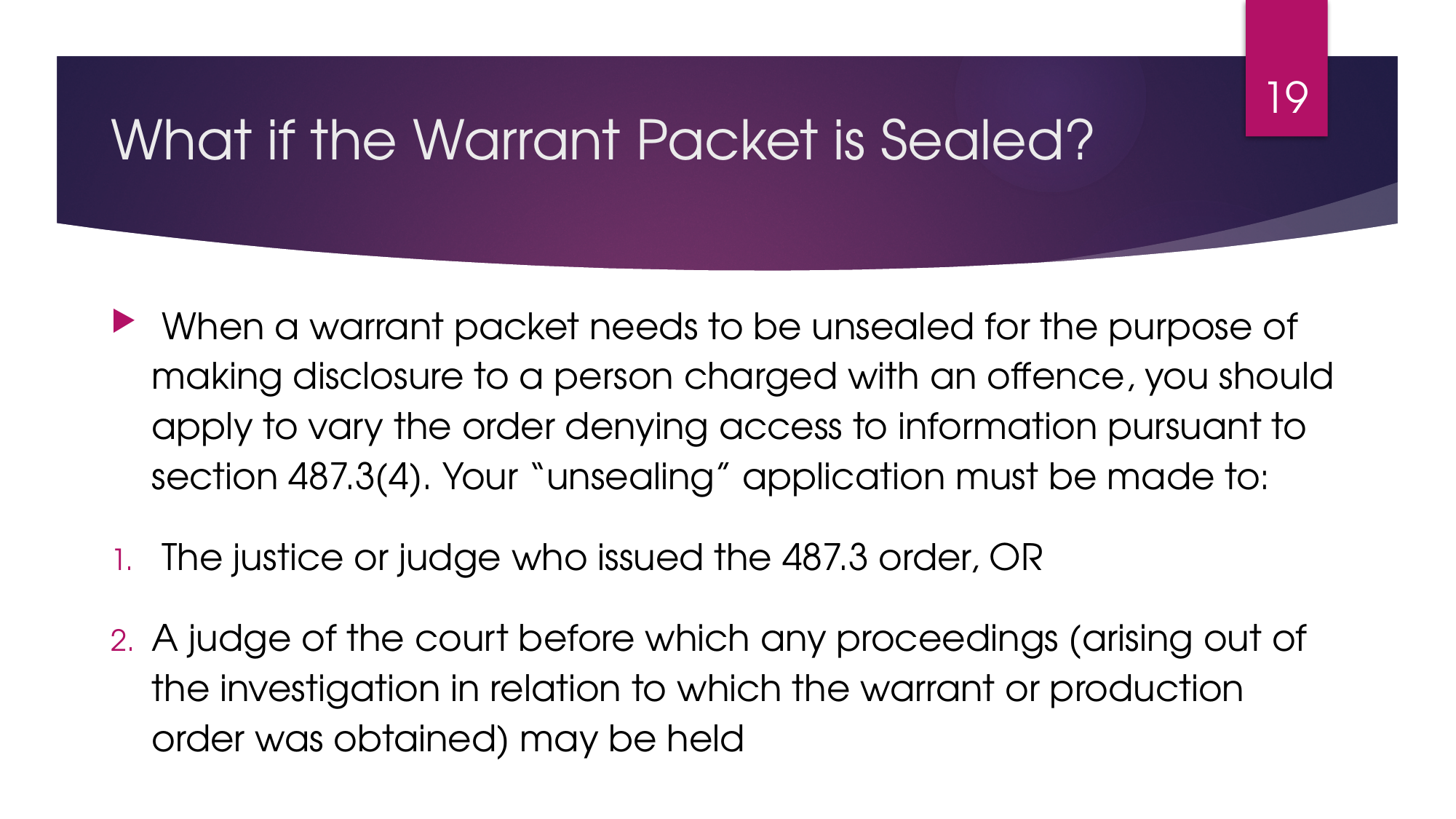

19
# What if the Warrant Packet is Sealed?
 When a warrant packet needs to be unsealed for the purpose of making disclosure to a person charged with an offence, you should apply to vary the order denying access to information pursuant to section 487.3(4). Your “unsealing” application must be made to:
 The justice or judge who issued the 487.3 order, OR
A judge of the court before which any proceedings (arising out of the investigation in relation to which the warrant or production order was obtained) may be held